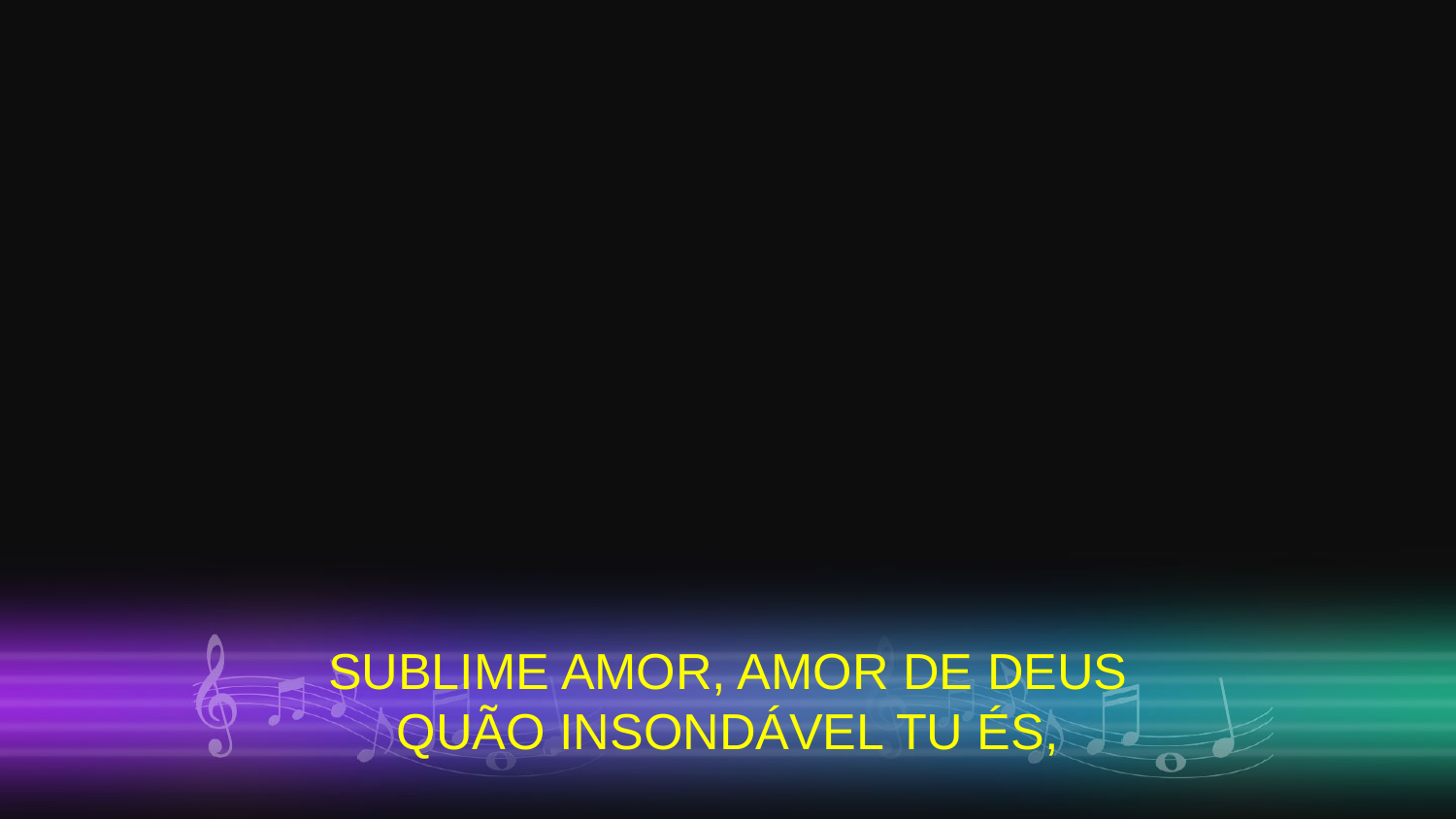

SUBLIME AMOR, AMOR DE DEUS
QUÃO INSONDÁVEL TU ÉS,